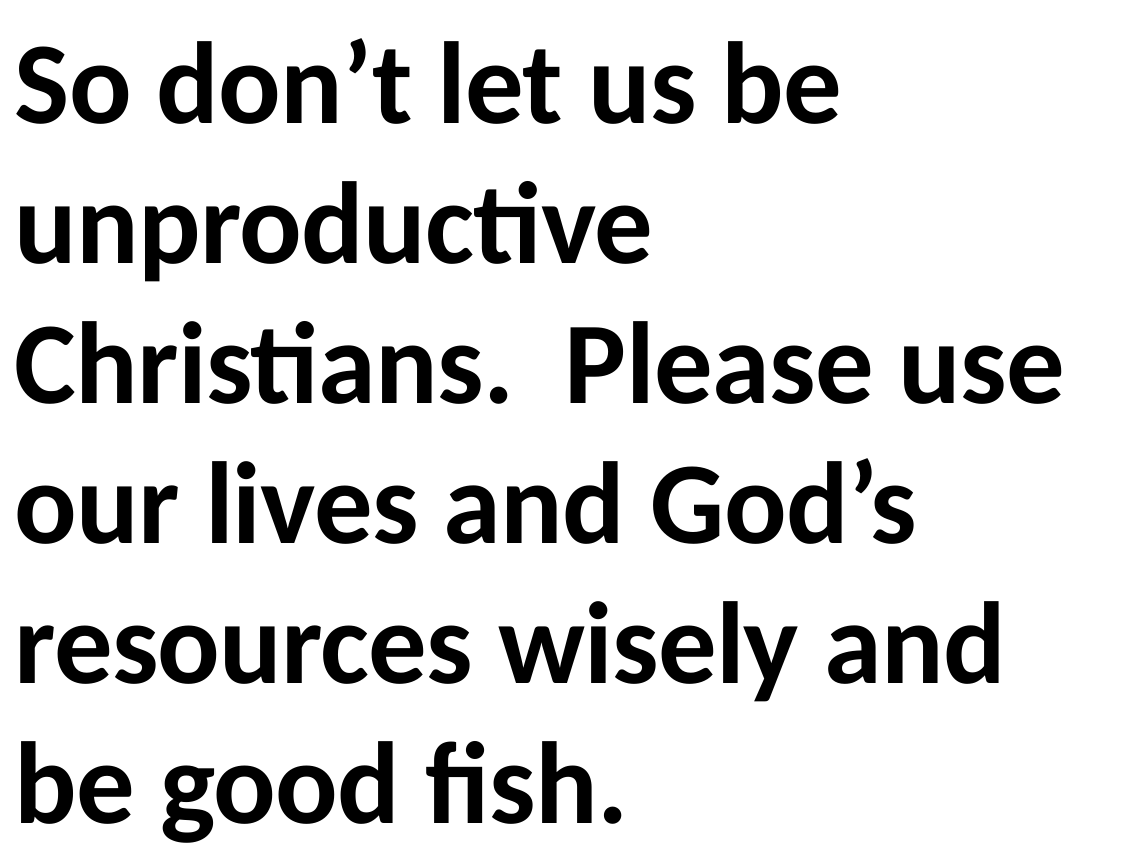

So don’t let us be unproductive Christians.  Please use our lives and God’s resources wisely and be good fish.